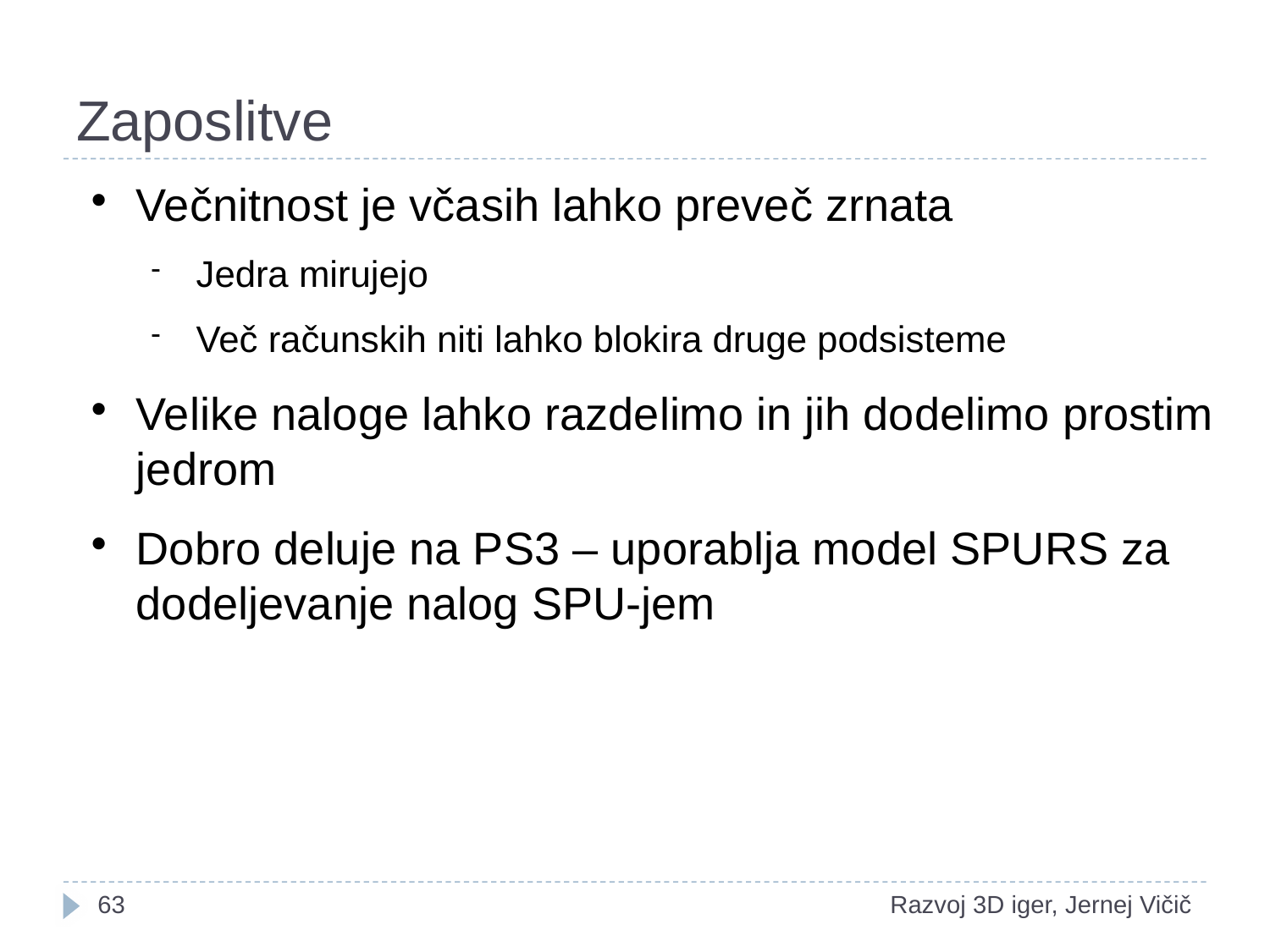

# Zaposlitve
Večnitnost je včasih lahko preveč zrnata
Jedra mirujejo
Več računskih niti lahko blokira druge podsisteme
Velike naloge lahko razdelimo in jih dodelimo prostim jedrom
Dobro deluje na PS3 – uporablja model SPURS za dodeljevanje nalog SPU-jem
63
Razvoj 3D iger, Jernej Vičič